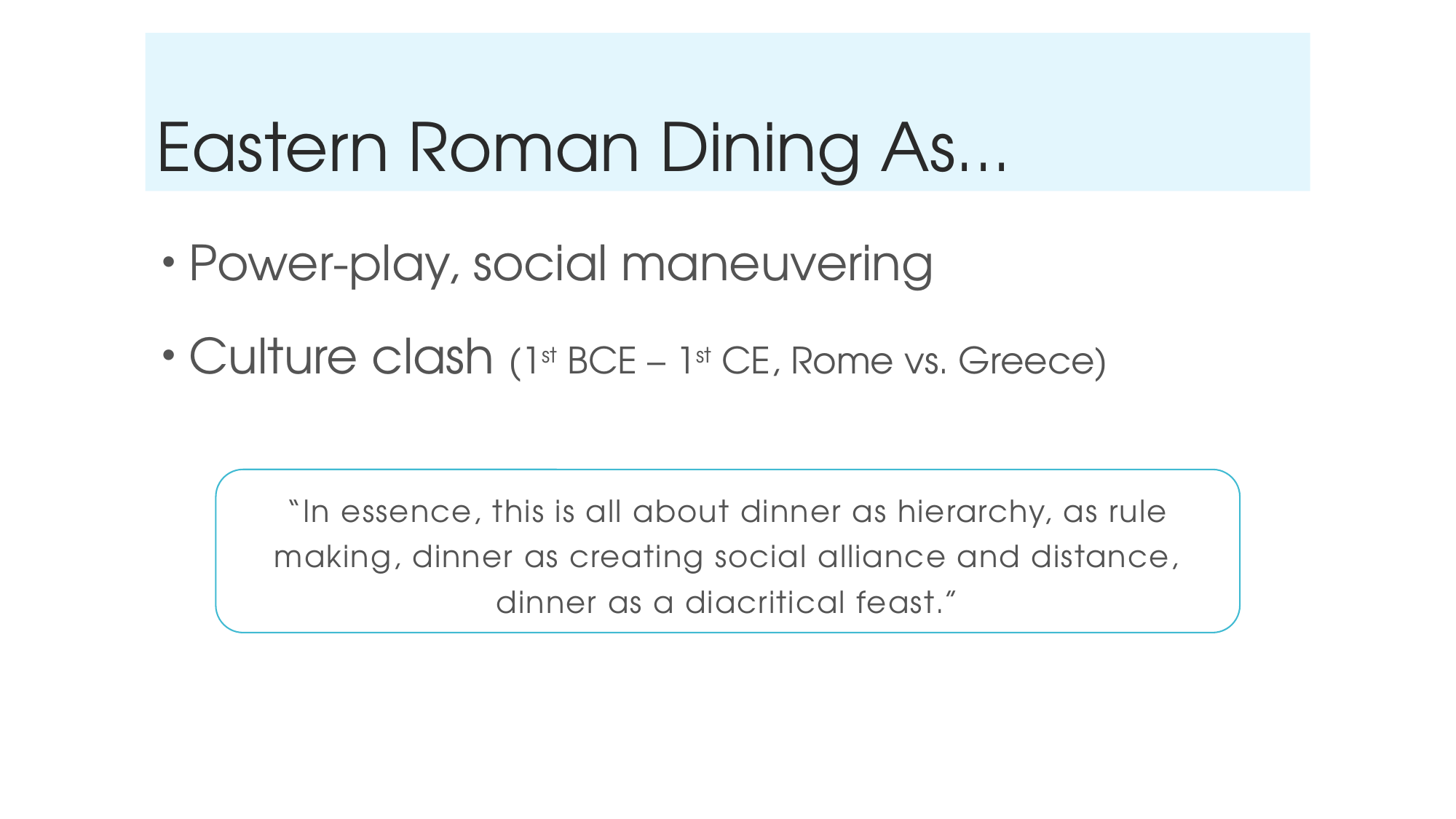

# Eastern Roman Dining As...
Power-play, social maneuvering
Culture clash (1st BCE – 1st CE, Rome vs. Greece)
“In essence, this is all about dinner as hierarchy, as rule making, dinner as creating social alliance and distance, dinner as a diacritical feast.”